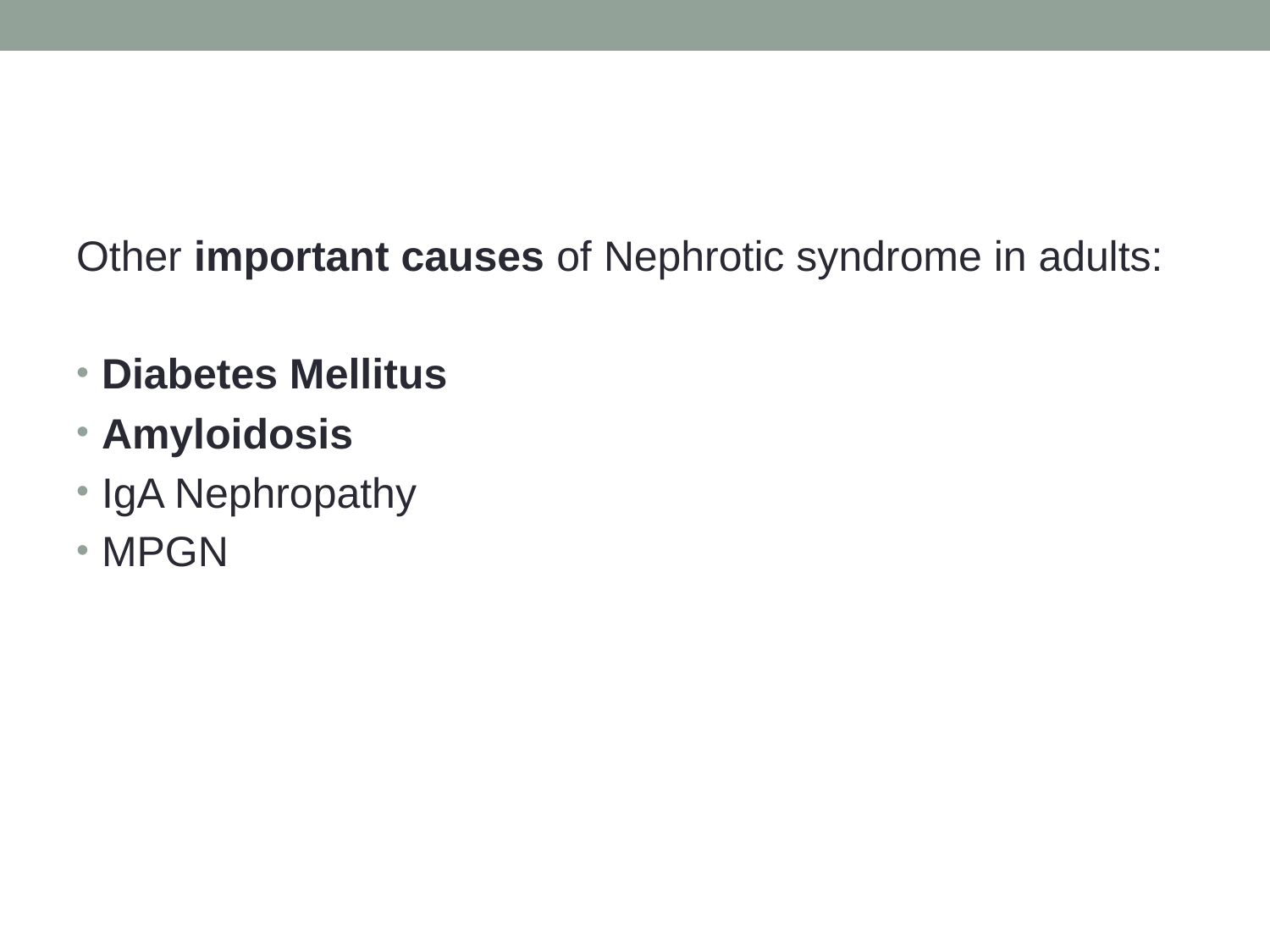

#
Other important causes of Nephrotic syndrome in adults:

Diabetes Mellitus
Amyloidosis
IgA Nephropathy
MPGN